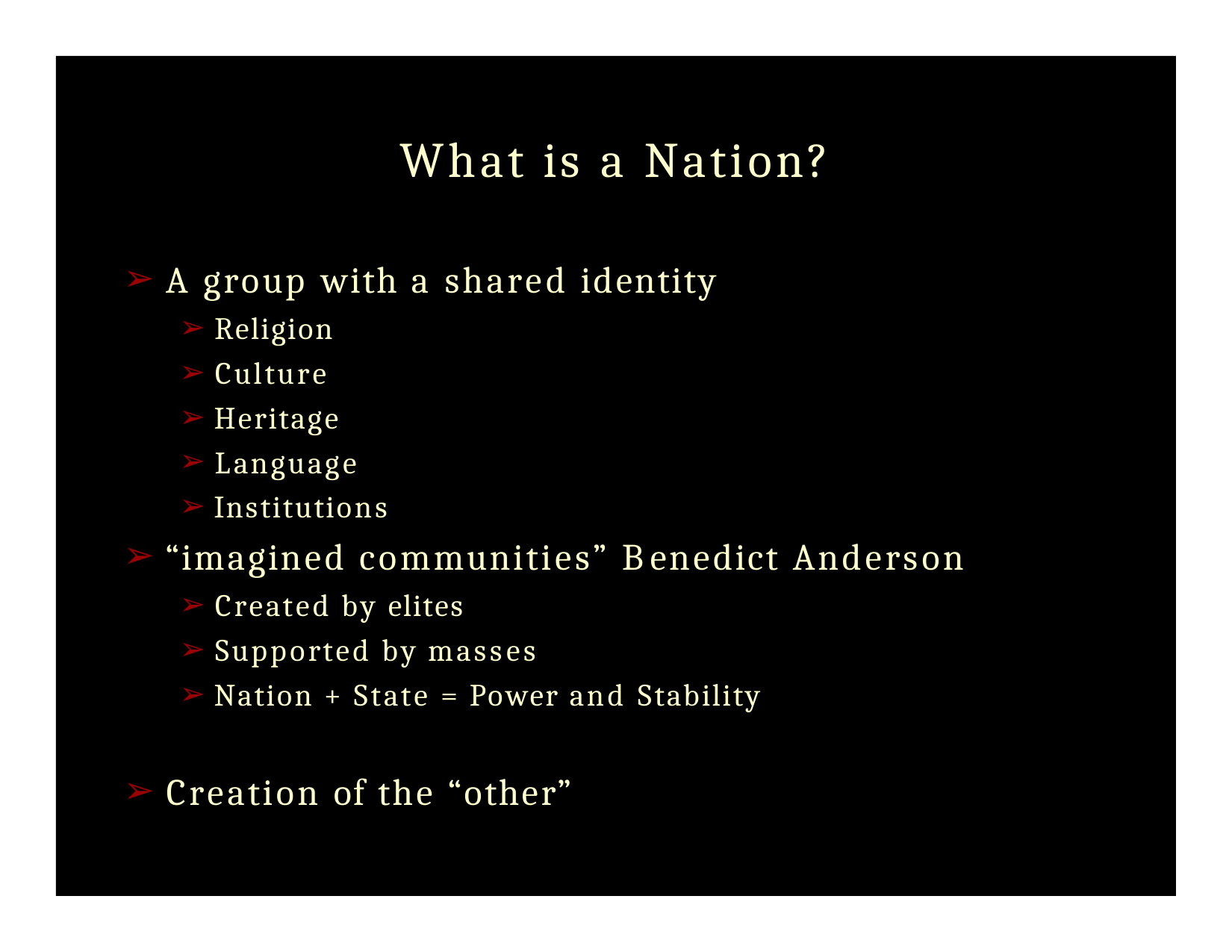

# What is a Nation?
A group with a shared identity
Religion
Culture
Heritage
Language
Institutions
“imagined communities” Benedict Anderson
Created by elites
Supported by masses
Nation + State = Power and Stability

Creation of the “other”